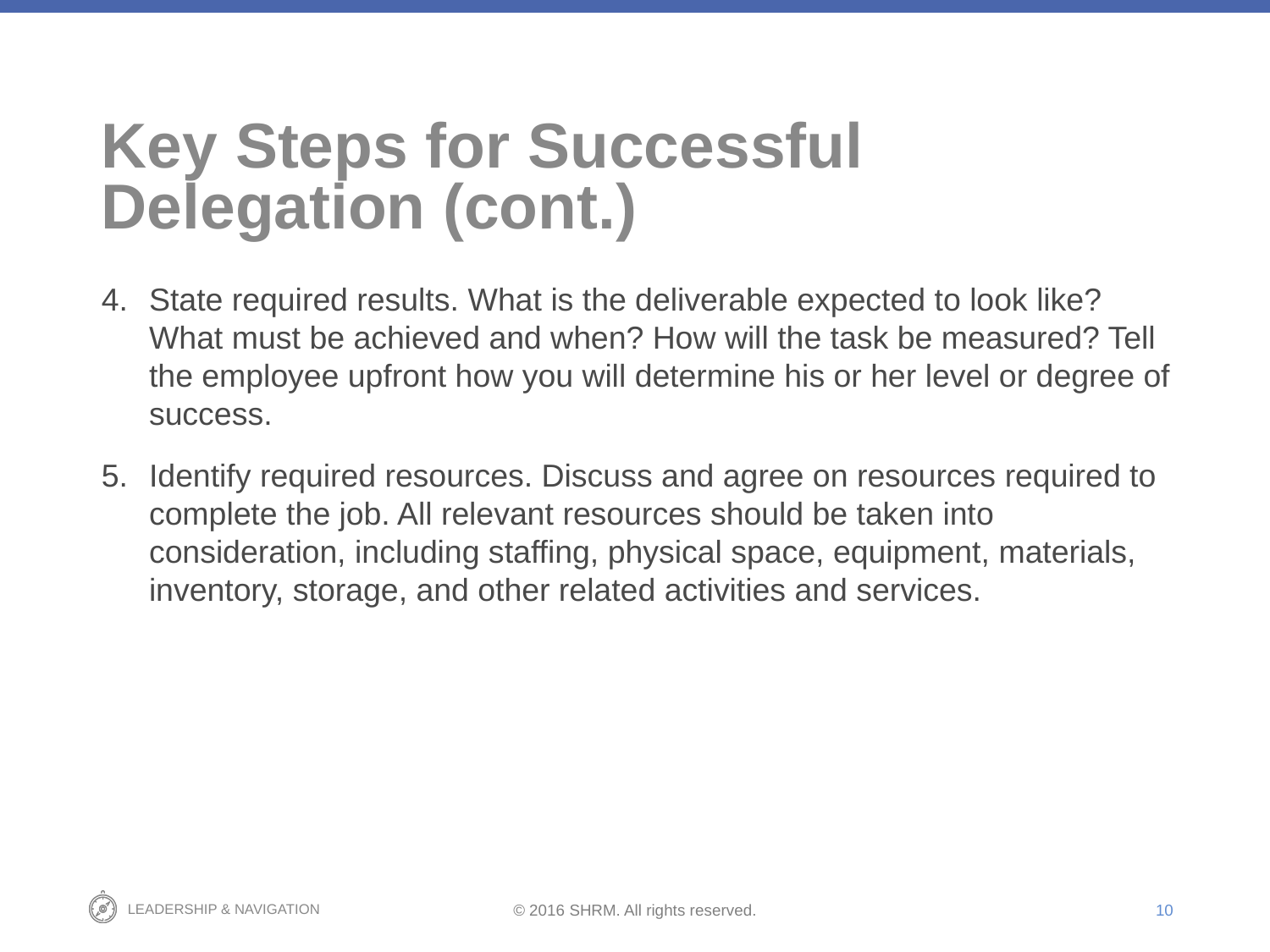

# Key Steps for Successful Delegation (cont.)
State required results. What is the deliverable expected to look like? What must be achieved and when? How will the task be measured? Tell the employee upfront how you will determine his or her level or degree of success.
Identify required resources. Discuss and agree on resources required to complete the job. All relevant resources should be taken into consideration, including staffing, physical space, equipment, materials, inventory, storage, and other related activities and services.

10